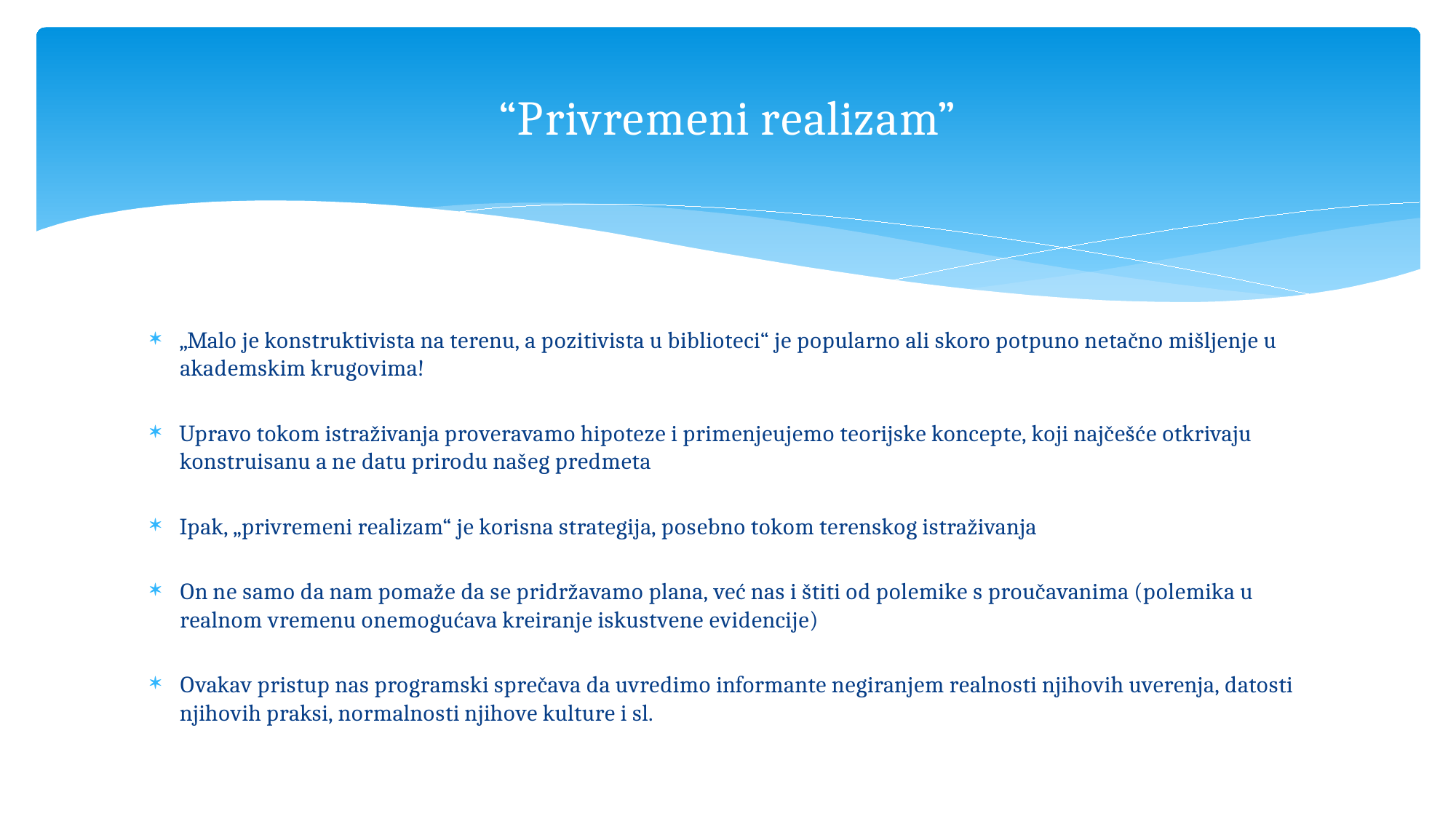

# “Privremeni realizam”
„Malo je konstruktivista na terenu, a pozitivista u biblioteci“ je popularno ali skoro potpuno netačno mišljenje u akademskim krugovima!

Upravo tokom istraživanja proveravamo hipoteze i primenjeujemo teorijske koncepte, koji najčešće otkrivaju konstruisanu a ne datu prirodu našeg predmeta

Ipak, „privremeni realizam“ je korisna strategija, posebno tokom terenskog istraživanja

On ne samo da nam pomaže da se pridržavamo plana, već nas i štiti od polemike s proučavanima (polemika u realnom vremenu onemogućava kreiranje iskustvene evidencije)

Ovakav pristup nas programski sprečava da uvredimo informante negiranjem realnosti njihovih uverenja, datosti njihovih praksi, normalnosti njihove kulture i sl.